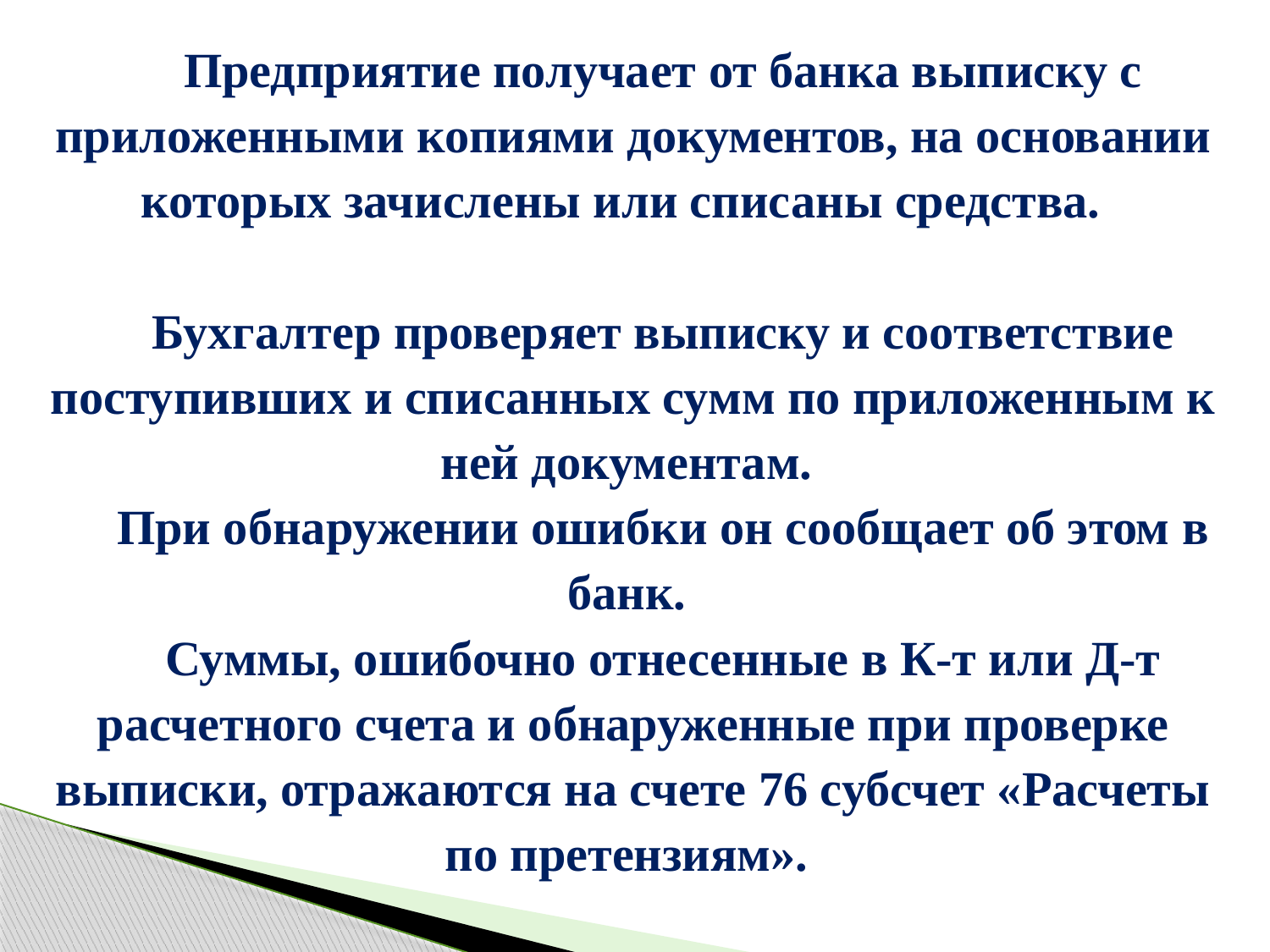

Предприятие получает от банка выписку с приложенными копиями документов, на основании которых зачислены или списаны средства.

Бухгалтер проверяет выписку и соответствие поступивших и списанных сумм по приложенным к ней документам.
При обнаружении ошибки он сообщает об этом в банк.
Суммы, ошибочно отнесенные в К-т или Д-т расчетного счета и обнаруженные при проверке выписки, отражаются на счете 76 субсчет «Расчеты по претензиям».